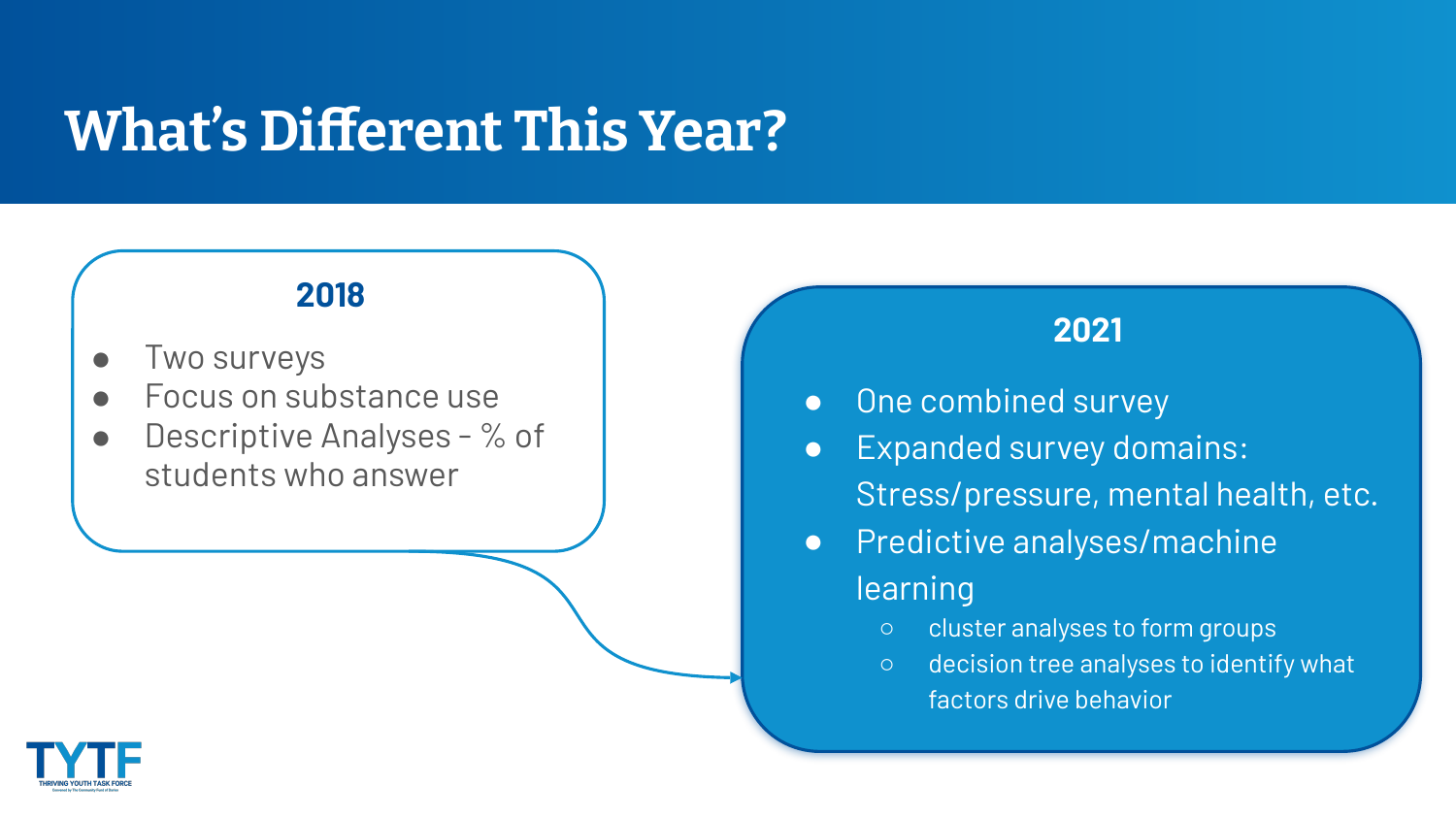

# What’s Different This Year?

2018
Two surveys
Focus on substance use
Descriptive Analyses - % of students who answer

2021
One combined survey
Expanded survey domains: Stress/pressure, mental health, etc.
Predictive analyses/machine learning
cluster analyses to form groups
decision tree analyses to identify what factors drive behavior